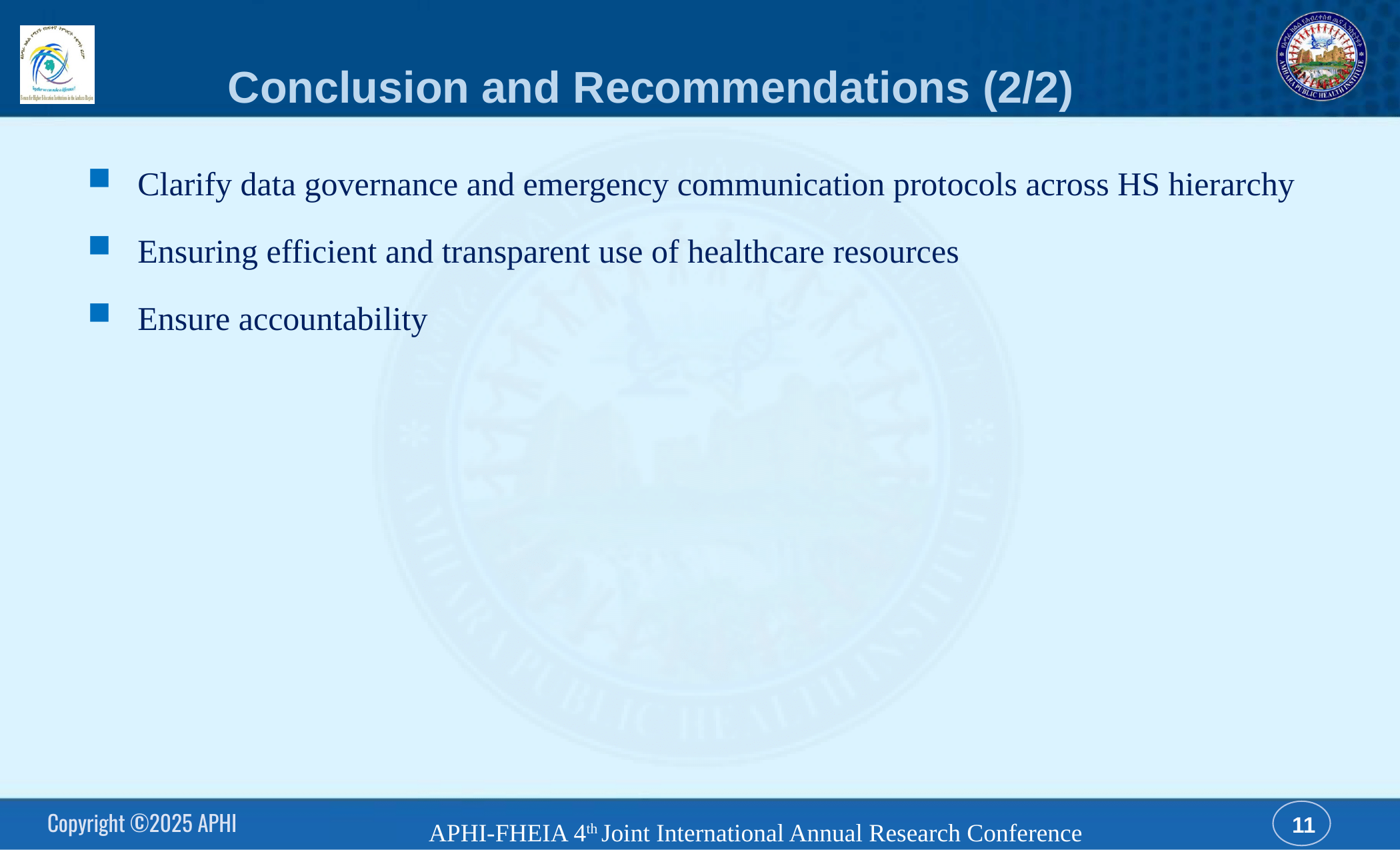

# Conclusion and Recommendations (2/2)
Clarify data governance and emergency communication protocols across HS hierarchy
Ensuring efficient and transparent use of healthcare resources
Ensure accountability
APHI-FHEIA 4th Joint International Annual Research Conference
11